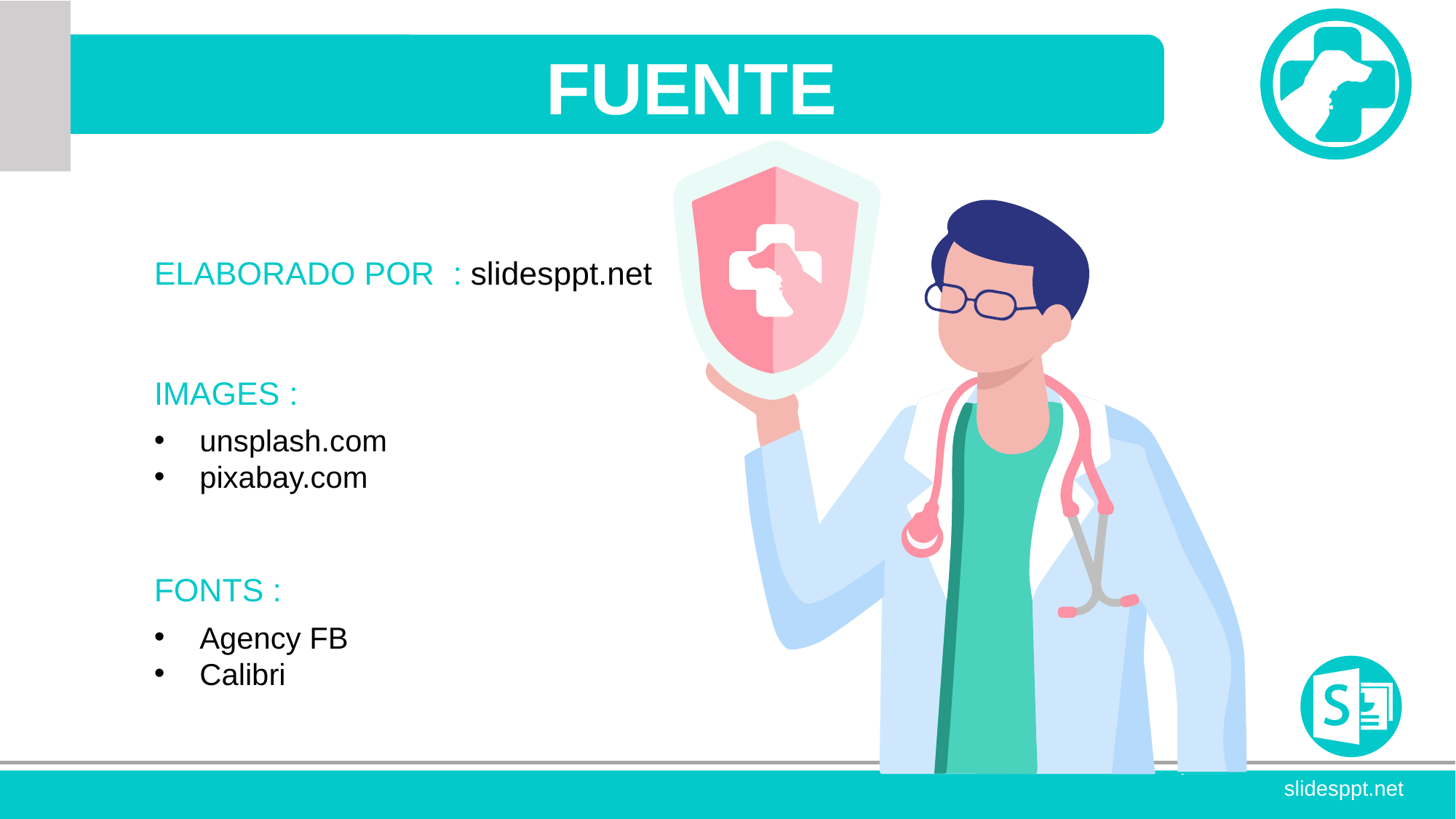

FUENTE

ELABORADO POR  : slidesppt.net

IMAGES :
unsplash.com
pixabay.com
FONTS :
Agency FB
Calibri

slidesppt.net